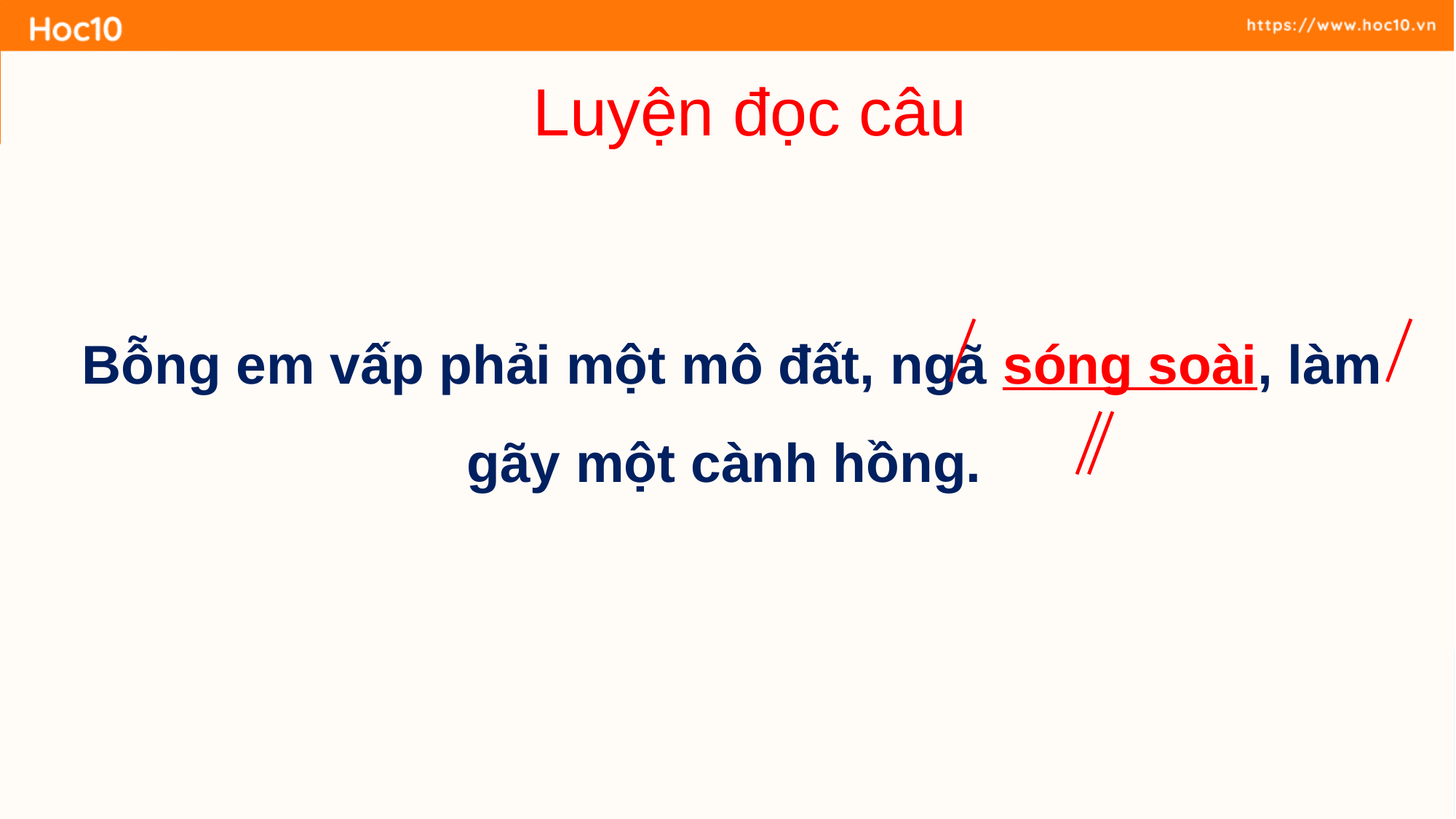

Luyện đọc câu
Bỗng em vấp phải một mô đất, ngã sóng soài, làm gãy một cành hồng.